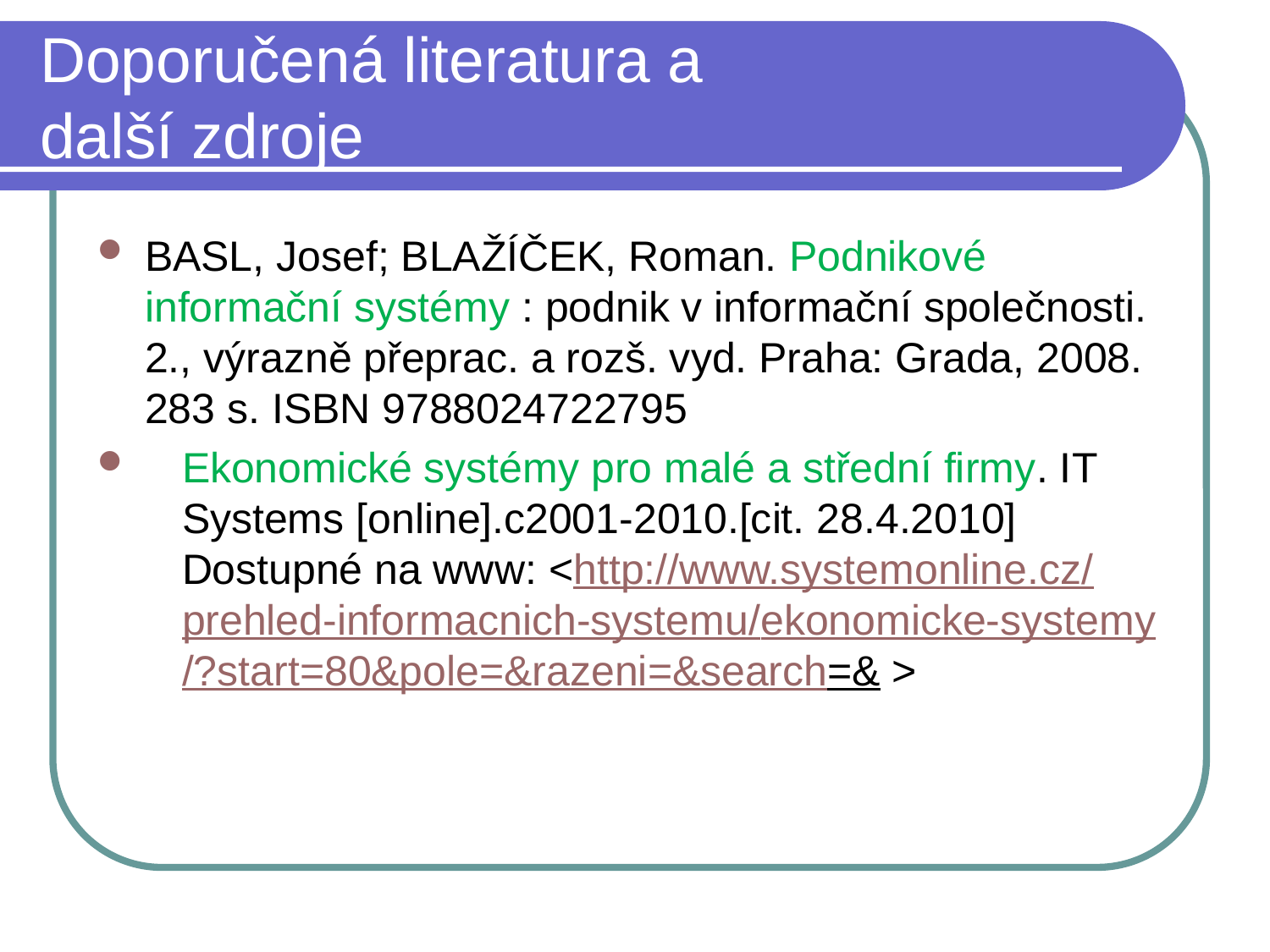

# Doporučená literatura a další zdroje
BASL, Josef; BLAŽÍČEK, Roman. Podnikové informační systémy : podnik v informační společnosti. 2., výrazně přeprac. a rozš. vyd. Praha: Grada, 2008. 283 s. ISBN 9788024722795
Ekonomické systémy pro malé a střední firmy. IT Systems [online].c2001-2010.[cit. 28.4.2010] Dostupné na www: <http://www.systemonline.cz/prehled-informacnich-systemu/ekonomicke-systemy/?start=80&pole=&razeni=&search=& >